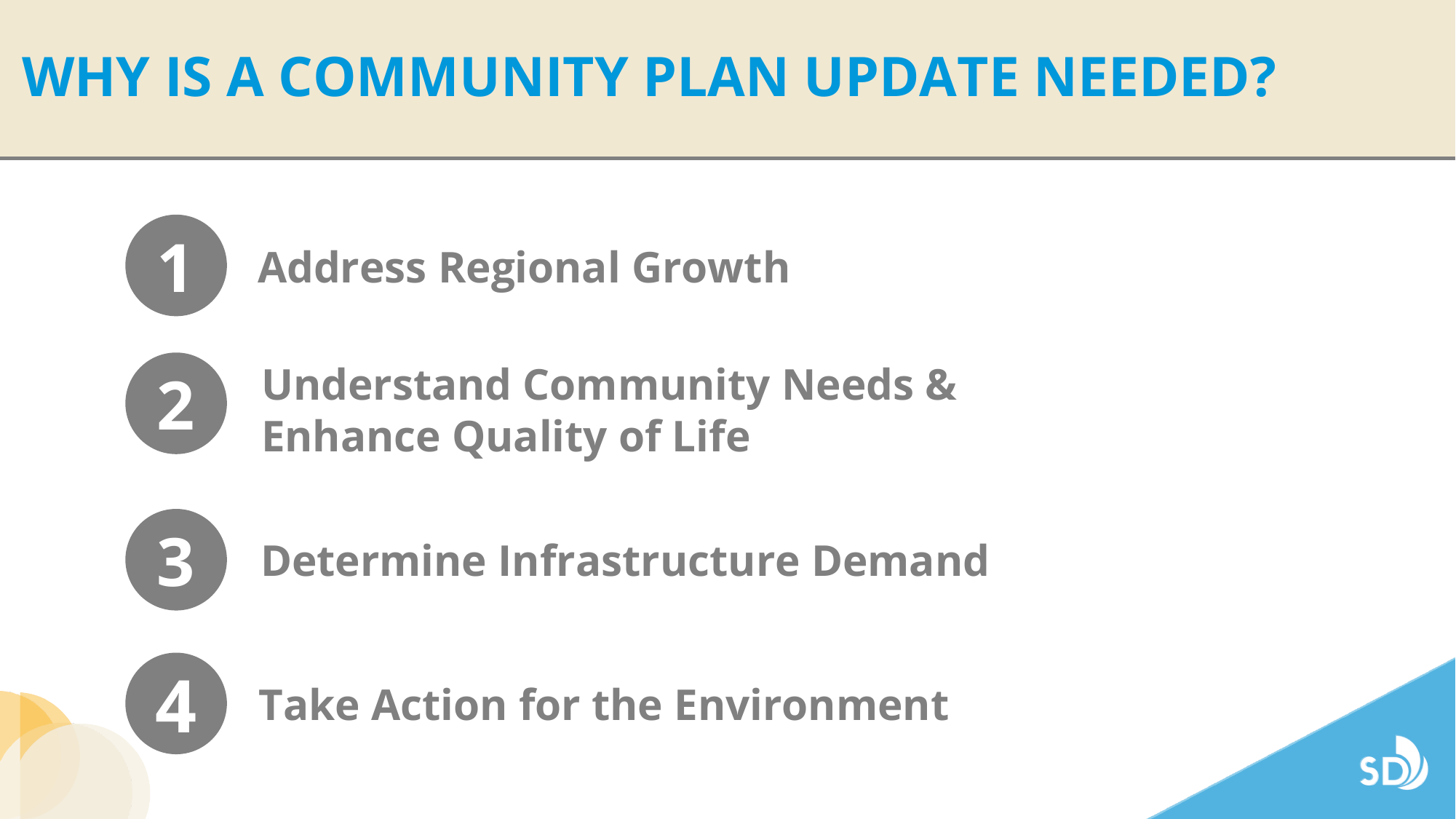

# WHY IS A COMMUNITY PLAN UPDATE NEEDED?

1
Address Regional Growth
2
Understand Community Needs &
Enhance Quality of Life
3
Determine Infrastructure Demand
4
Take Action for the Environment